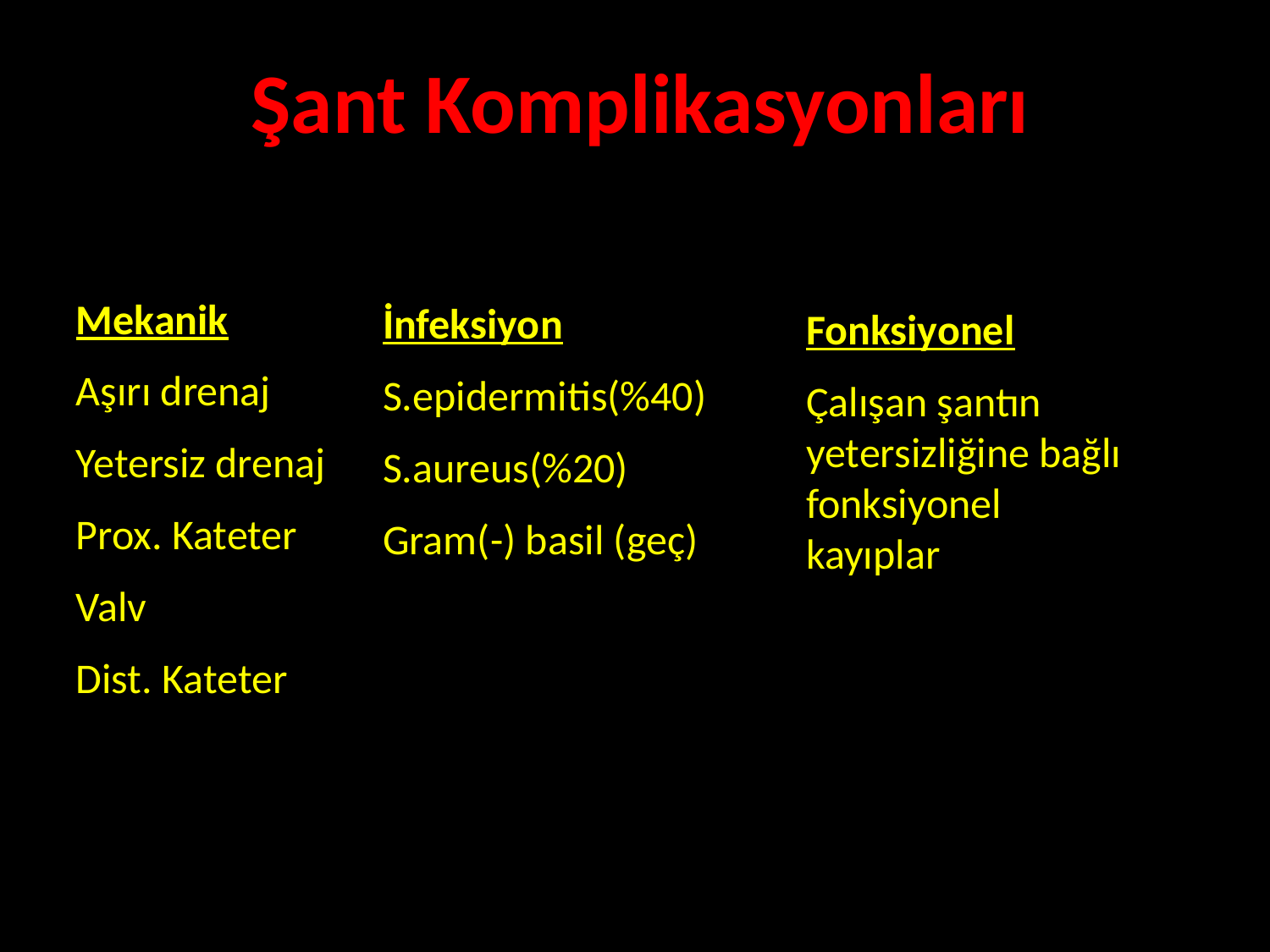

Şant Komplikasyonları
Mekanik
Aşırı drenaj
Yetersiz drenaj
Prox. Kateter
Valv
Dist. Kateter
İnfeksiyon
S.epidermitis(%40)
S.aureus(%20)
Gram(-) basil (geç)

Fonksiyonel
Çalışan şantın yetersizliğine bağlı fonksiyonel kayıplar